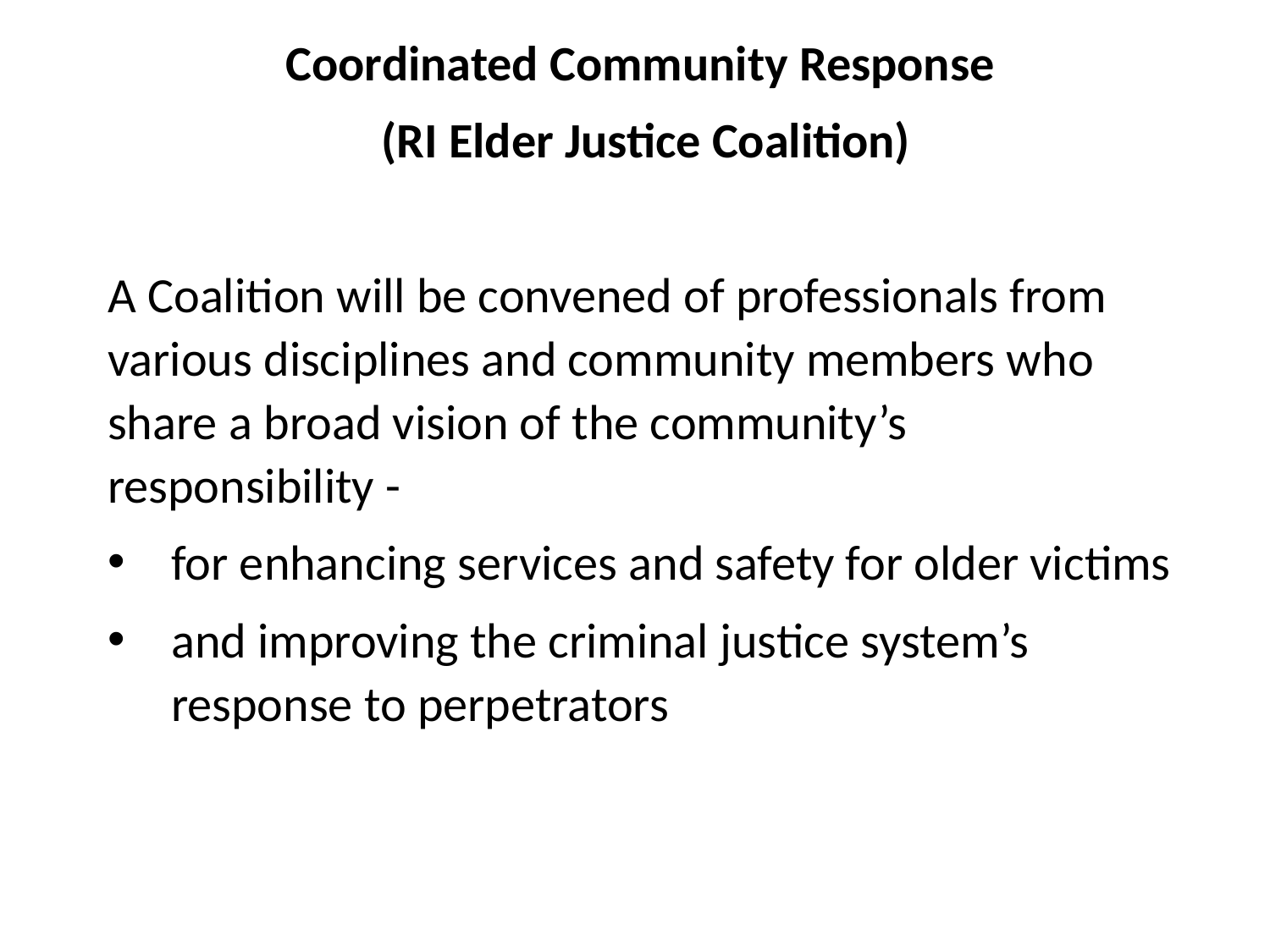

Coordinated Community Response
 (RI Elder Justice Coalition)

A Coalition will be convened of professionals from various disciplines and community members who share a broad vision of the community’s responsibility -
for enhancing services and safety for older victims
and improving the criminal justice system’s response to perpetrators